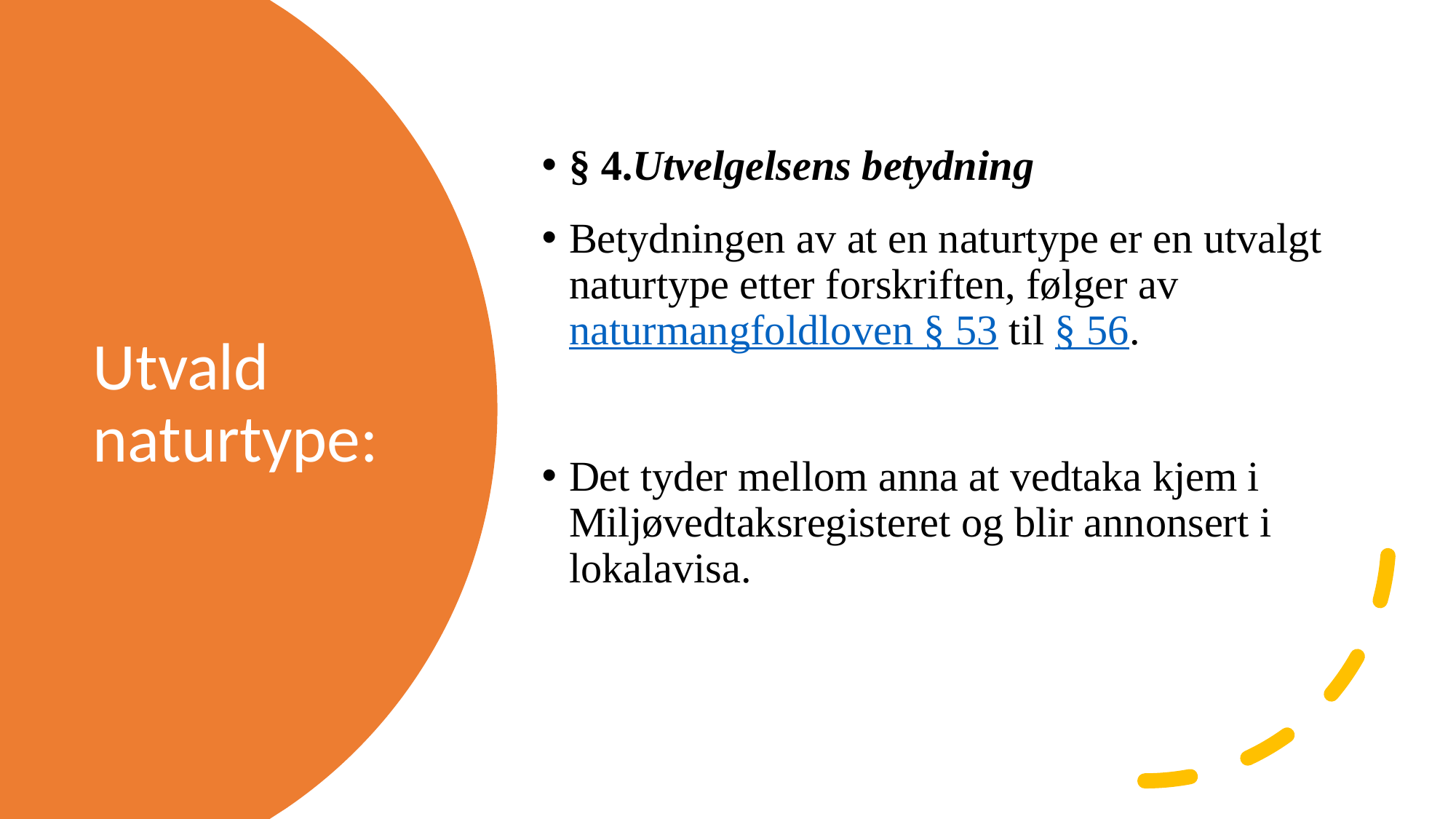

§ 4.Utvelgelsens betydning
Betydningen av at en naturtype er en utvalgt naturtype etter forskriften, følger av naturmangfoldloven § 53 til § 56.

Det tyder mellom anna at vedtaka kjem i Miljøvedtaksregisteret og blir annonsert i lokalavisa.

# Utvald naturtype: